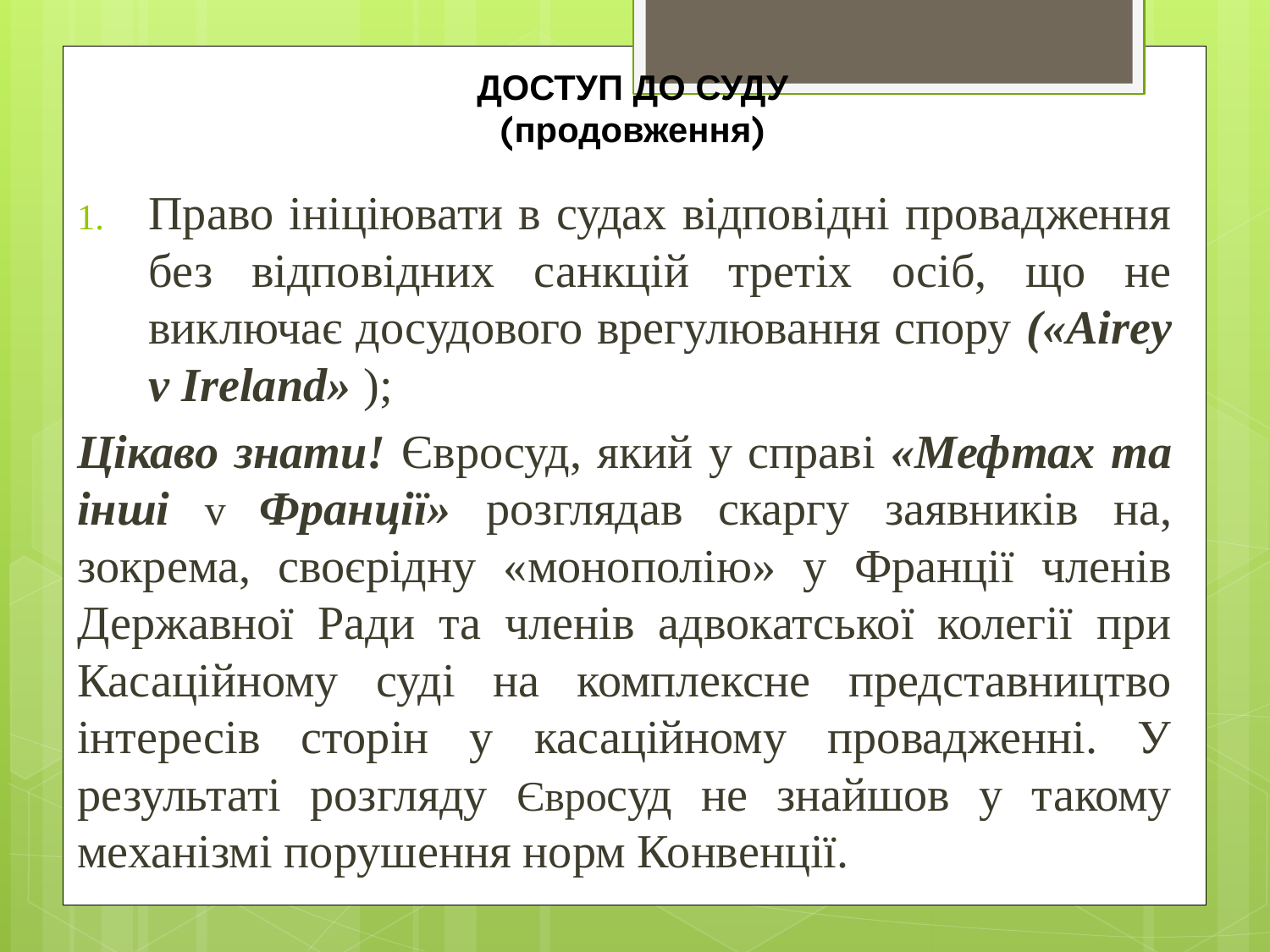

# ДОСТУП ДО СУДУ (продовження)
Право ініціювати в судах відповідні провадження без відповідних санкцій третіх осіб, що не виключає досудового врегулювання спору («Airey v Ireland» );
Цікаво знати! Євросуд, який у справі «Мефтах та інші v Франції» розглядав скаргу заявників на, зокрема, своєрідну «монополію» у Франції членів Державної Ради та членів адвокатської колегії при Касаційному суді на комплексне представництво інтересів сторін у касаційному провадженні. У результаті розгляду Євросуд не знайшов у такому механізмі порушення норм Конвенції.